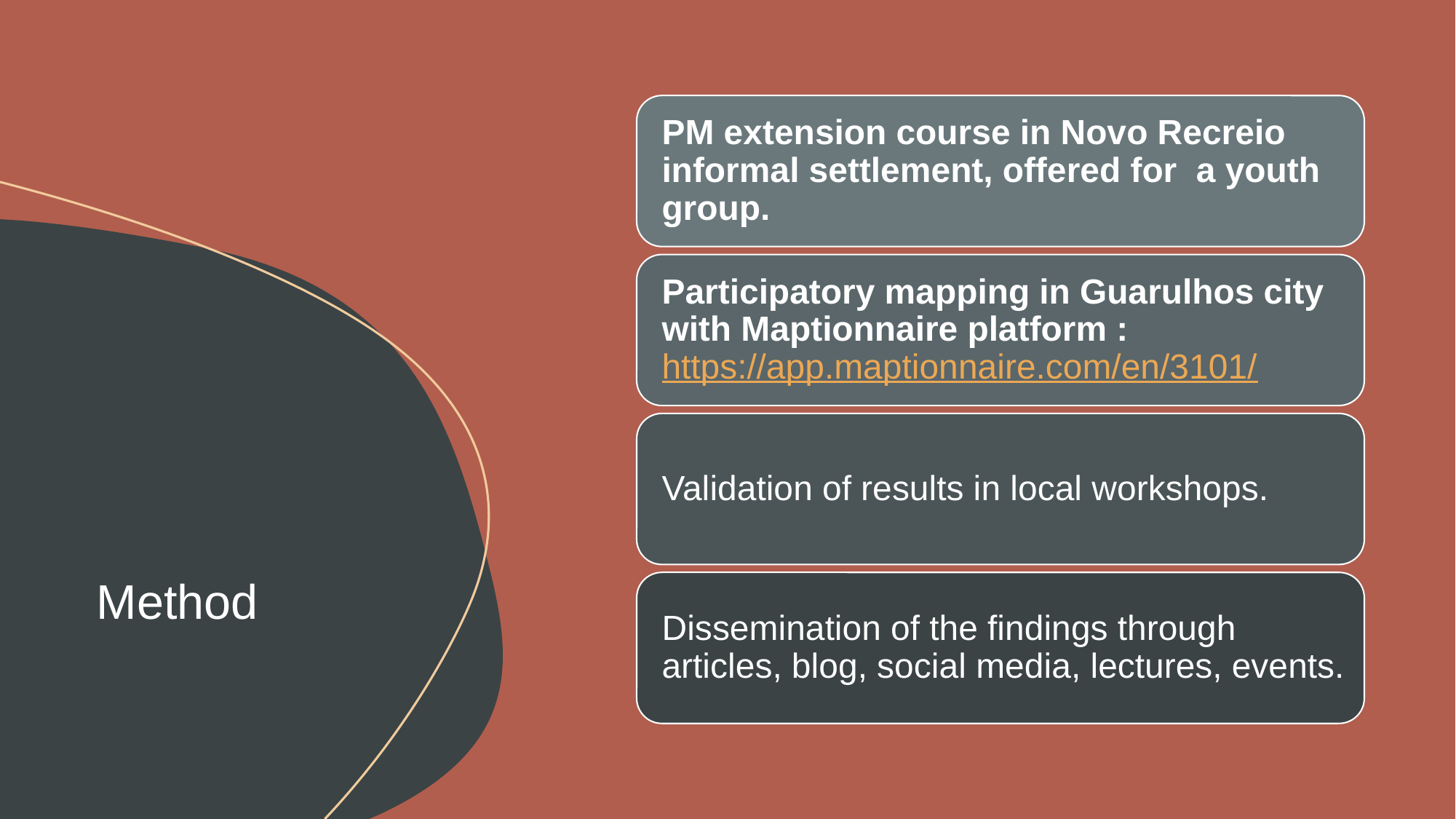

PM extension course in Novo Recreio informal settlement, offered for  a youth group.
Participatory mapping in Guarulhos city with Maptionnaire platform : https://app.maptionnaire.com/en/3101/
Validation of results in local workshops.
Dissemination of the findings through articles, blog, social media, lectures, events.

# Method